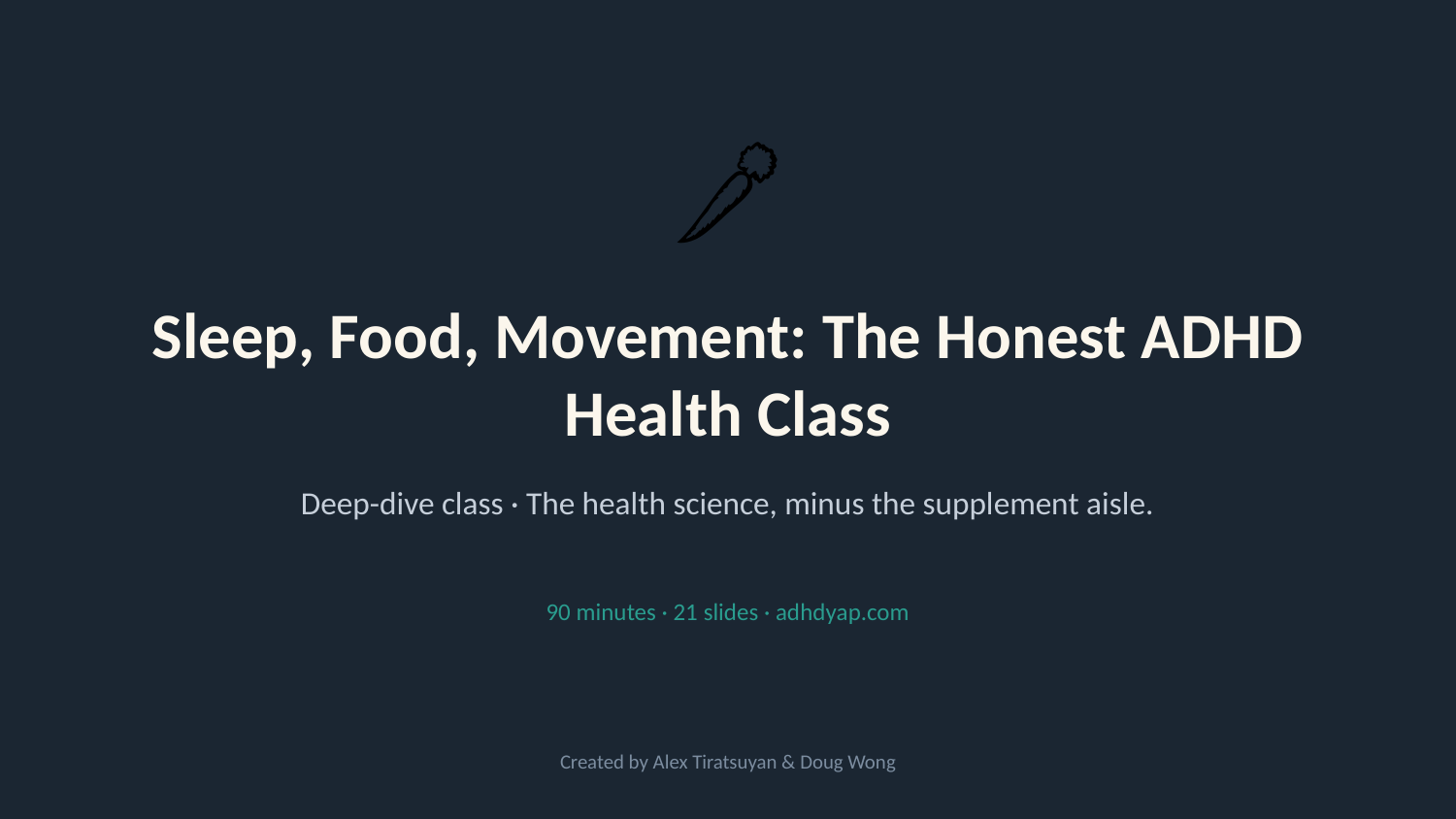

🥕
Sleep, Food, Movement: The Honest ADHD Health Class
Deep-dive class · The health science, minus the supplement aisle.
90 minutes · 21 slides · adhdyap.com
Created by Alex Tiratsuyan & Doug Wong